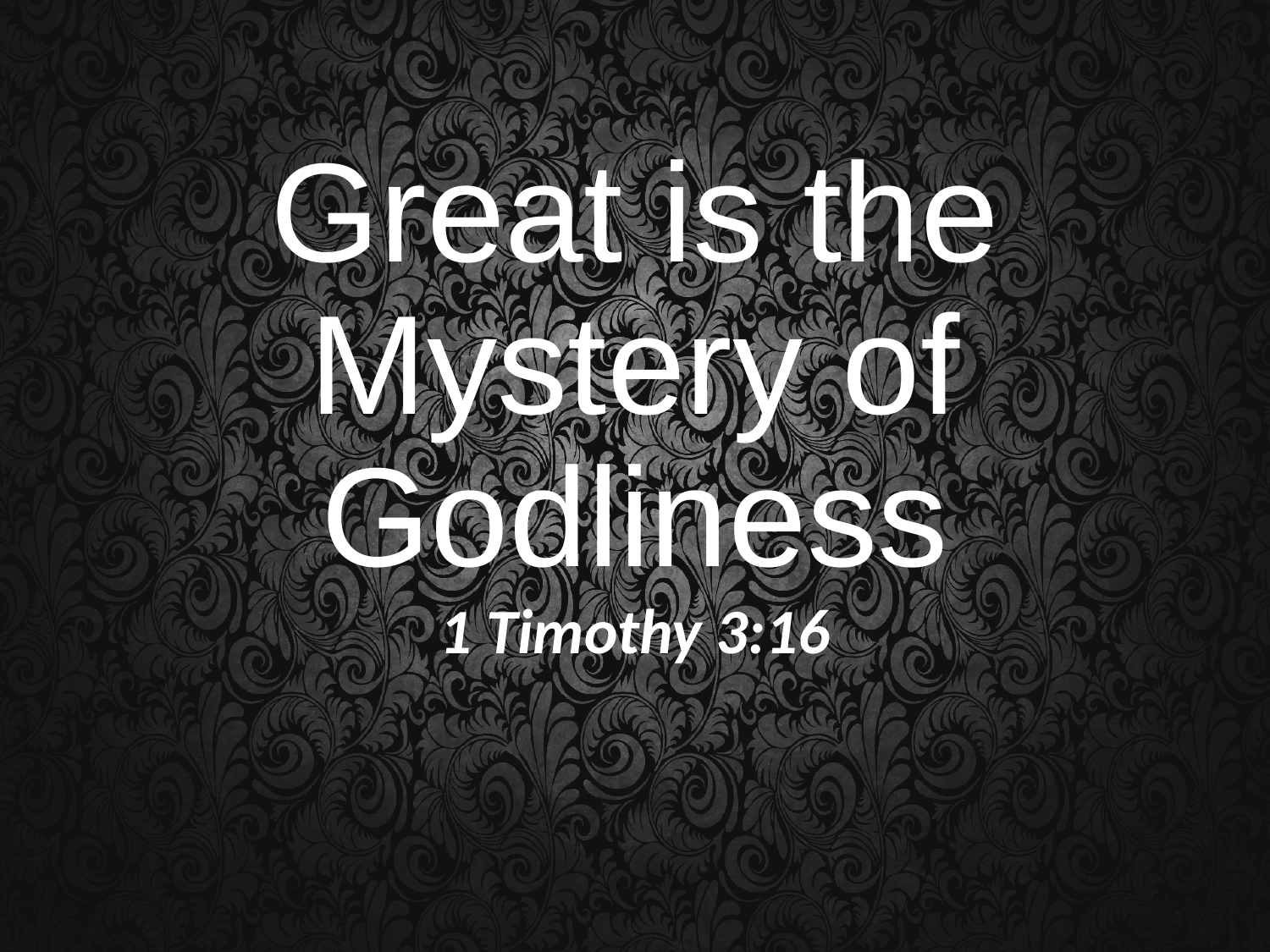

# Great is the Mystery of Godliness
1 Timothy 3:16